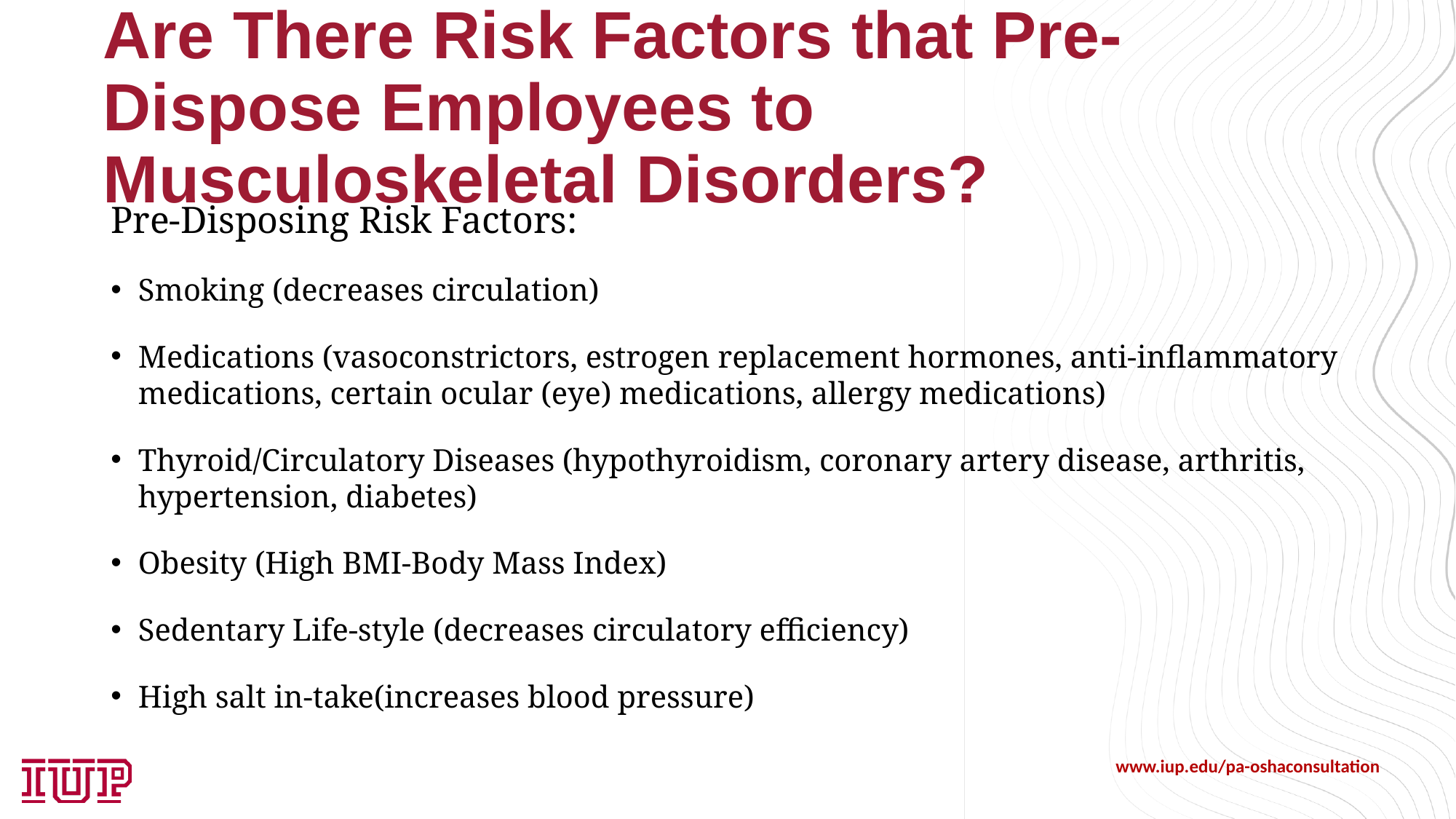

# Are There Risk Factors that Pre-Dispose Employees to Musculoskeletal Disorders?
Pre-Disposing Risk Factors:
Smoking (decreases circulation)
Medications (vasoconstrictors, estrogen replacement hormones, anti-inflammatory medications, certain ocular (eye) medications, allergy medications)
Thyroid/Circulatory Diseases (hypothyroidism, coronary artery disease, arthritis, hypertension, diabetes)
Obesity (High BMI-Body Mass Index)
Sedentary Life-style (decreases circulatory efficiency)
High salt in-take(increases blood pressure)

www.iup.edu/pa-oshaconsultation